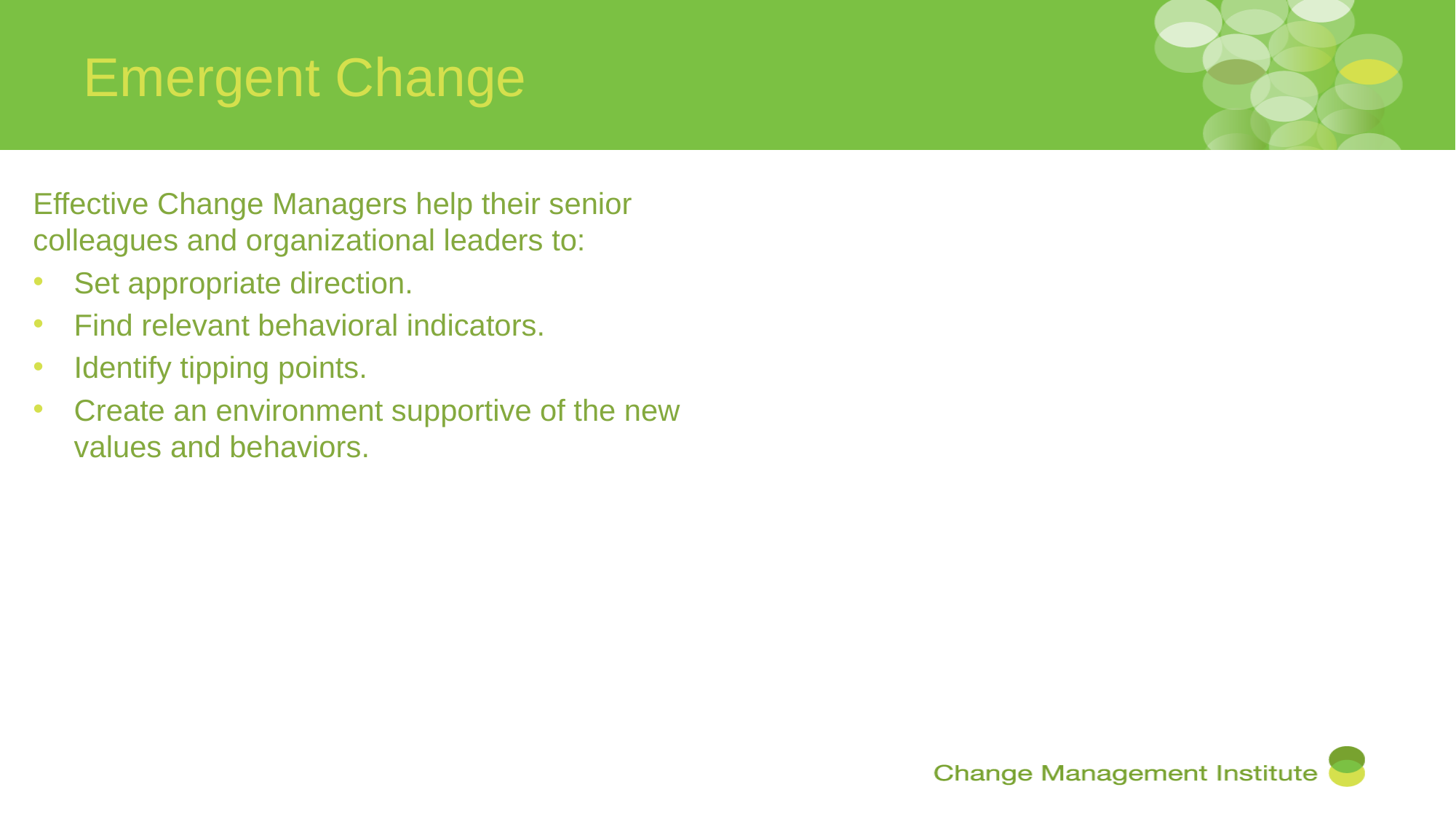

# Emergent Change
Effective Change Managers help their senior colleagues and organizational leaders to:
Set appropriate direction.
Find relevant behavioral indicators.
Identify tipping points.
Create an environment supportive of the new values and behaviors.